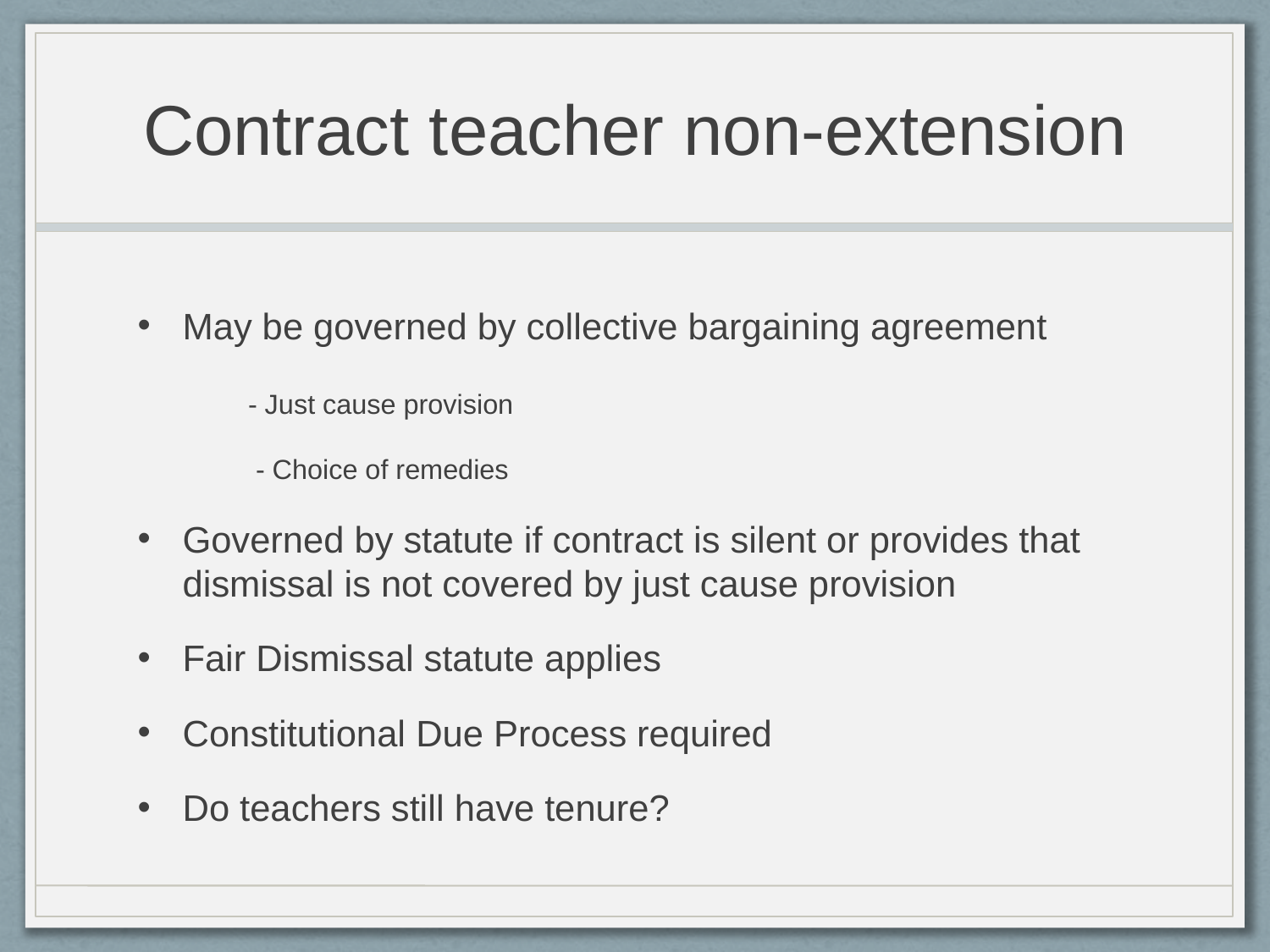

# Contract teacher non-extension
May be governed by collective bargaining agreement
 	- Just cause provision
	 - Choice of remedies
Governed by statute if contract is silent or provides that dismissal is not covered by just cause provision
Fair Dismissal statute applies
Constitutional Due Process required
Do teachers still have tenure?